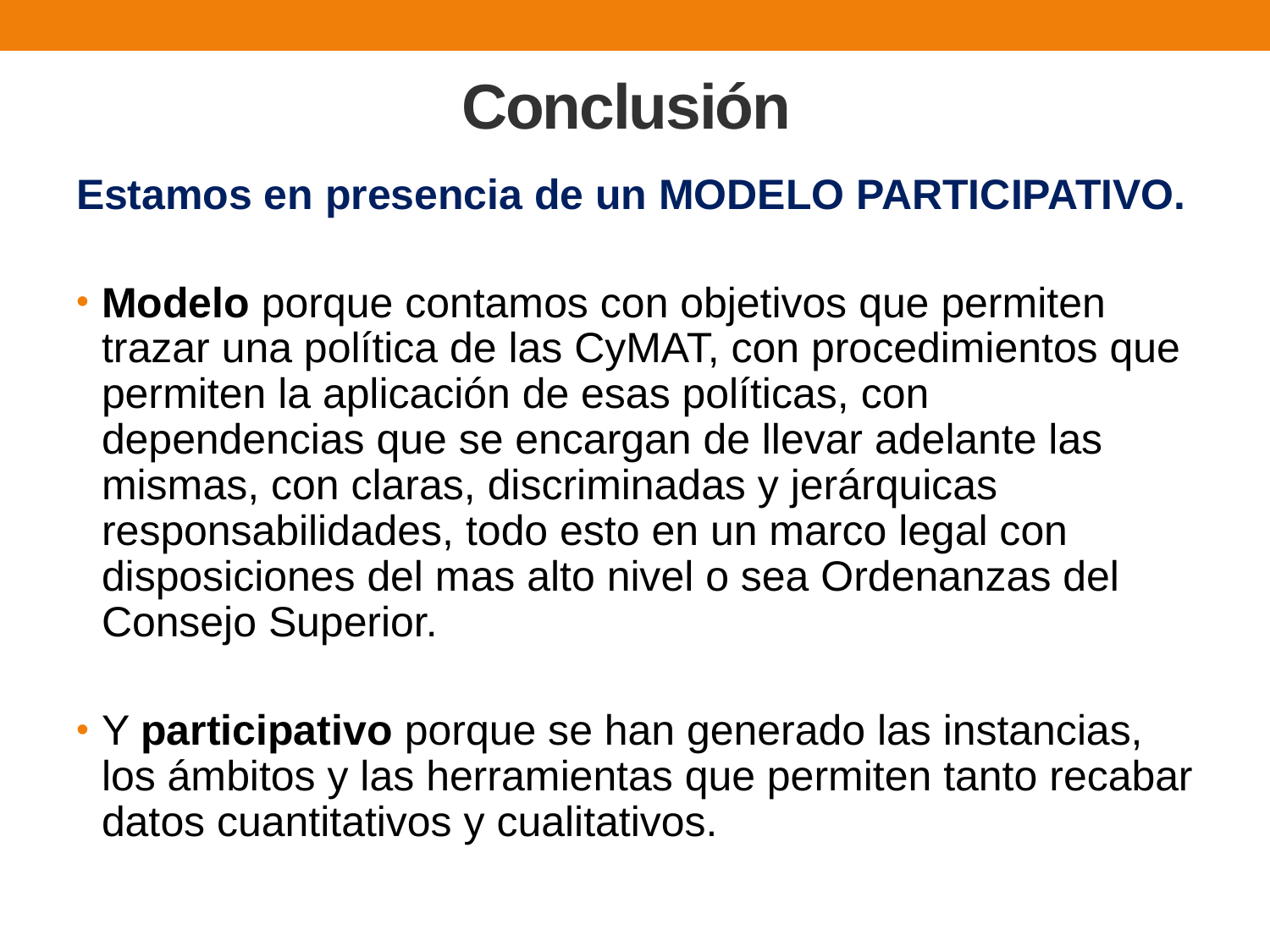

# Conclusión
Estamos en presencia de un MODELO PARTICIPATIVO.

Modelo porque contamos con objetivos que permiten trazar una política de las CyMAT, con procedimientos que permiten la aplicación de esas políticas, con dependencias que se encargan de llevar adelante las mismas, con claras, discriminadas y jerárquicas responsabilidades, todo esto en un marco legal con disposiciones del mas alto nivel o sea Ordenanzas del Consejo Superior.

Y participativo porque se han generado las instancias, los ámbitos y las herramientas que permiten tanto recabar datos cuantitativos y cualitativos.